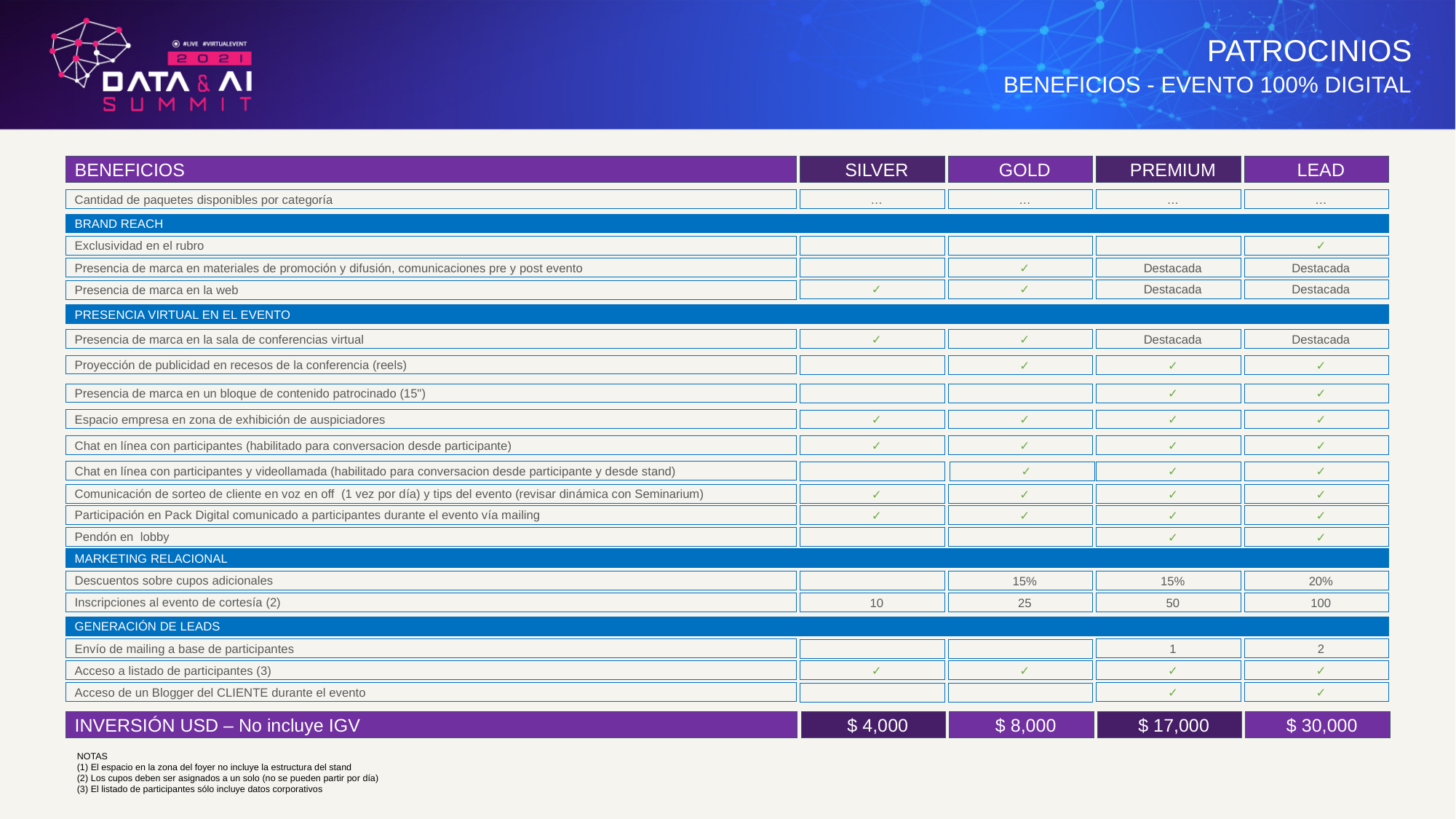

PATROCINIOS
BENEFICIOS - EVENTO 100% DIGITAL
BENEFICIOS
SILVER
GOLD
PREMIUM
LEAD
Cantidad de paquetes disponibles por categoría
…
…
…
…
BRAND REACH
Exclusividad en el rubro

✓
Presencia de marca en materiales de promoción y difusión, comunicaciones pre y post evento

✓
Destacada
Destacada
✓
✓
Destacada
Destacada
Presencia de marca en la web
PRESENCIA VIRTUAL EN EL EVENTO
Presencia de marca en la sala de conferencias virtual
✓
✓
Destacada
Destacada
Proyección de publicidad en recesos de la conferencia (reels)

✓
✓
✓
Presencia de marca en un bloque de contenido patrocinado (15")

✓
✓
Espacio empresa en zona de exhibición de auspiciadores
✓
✓
✓
✓
Chat en línea con participantes (habilitado para conversacion desde participante)
✓
✓
✓
✓
Chat en línea con participantes y videollamada (habilitado para conversacion desde participante y desde stand)

✓
✓
✓
Comunicación de sorteo de cliente en voz en off  (1 vez por día) y tips del evento (revisar dinámica con Seminarium)
✓
✓
✓
✓
Participación en Pack Digital comunicado a participantes durante el evento vía mailing
✓
✓
✓
✓
Pendón en  lobby

✓
✓
MARKETING RELACIONAL
Descuentos sobre cupos adicionales

15%
15%
20%
Inscripciones al evento de cortesía (2)
10
25
50
100
GENERACIÓN DE LEADS
Envío de mailing a base de participantes

1
2
Acceso a listado de participantes (3)
✓
✓
✓
✓
Acceso de un Blogger del CLIENTE durante el evento

✓
✓
INVERSIÓN USD – No incluye IGV
$ 4,000
$ 8,000
$ 17,000
$ 30,000
NOTAS
(1) El espacio en la zona del foyer no incluye la estructura del stand
(2) Los cupos deben ser asignados a un solo (no se pueden partir por día)
(3) El listado de participantes sólo incluye datos corporativos